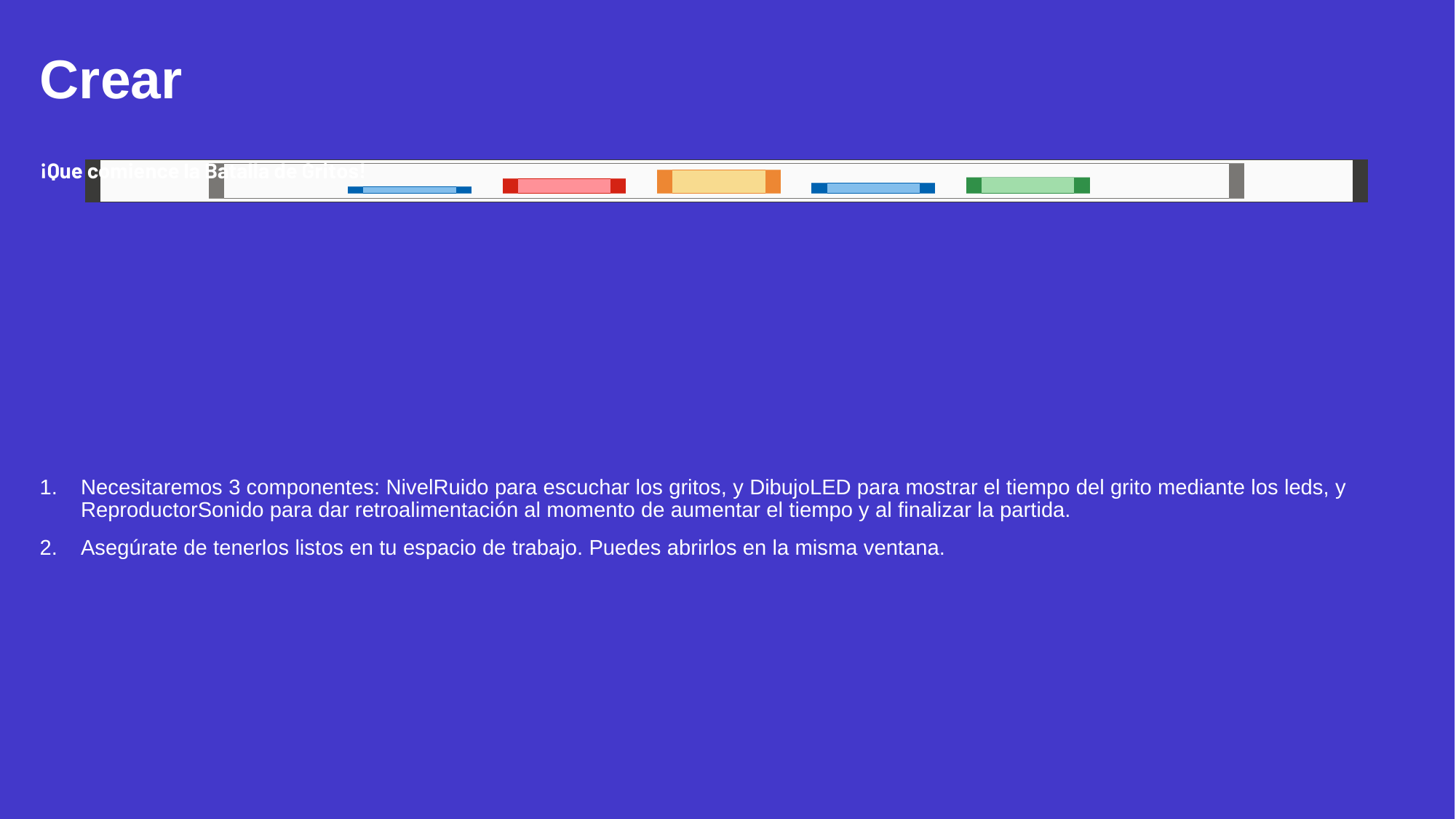

# Crear
¡Que comience la Batalla de Gritos!
Necesitaremos 3 componentes: NivelRuido para escuchar los gritos, y DibujoLED para mostrar el tiempo del grito mediante los leds, y ReproductorSonido para dar retroalimentación al momento de aumentar el tiempo y al finalizar la partida.
Asegúrate de tenerlos listos en tu espacio de trabajo. Puedes abrirlos en la misma ventana.